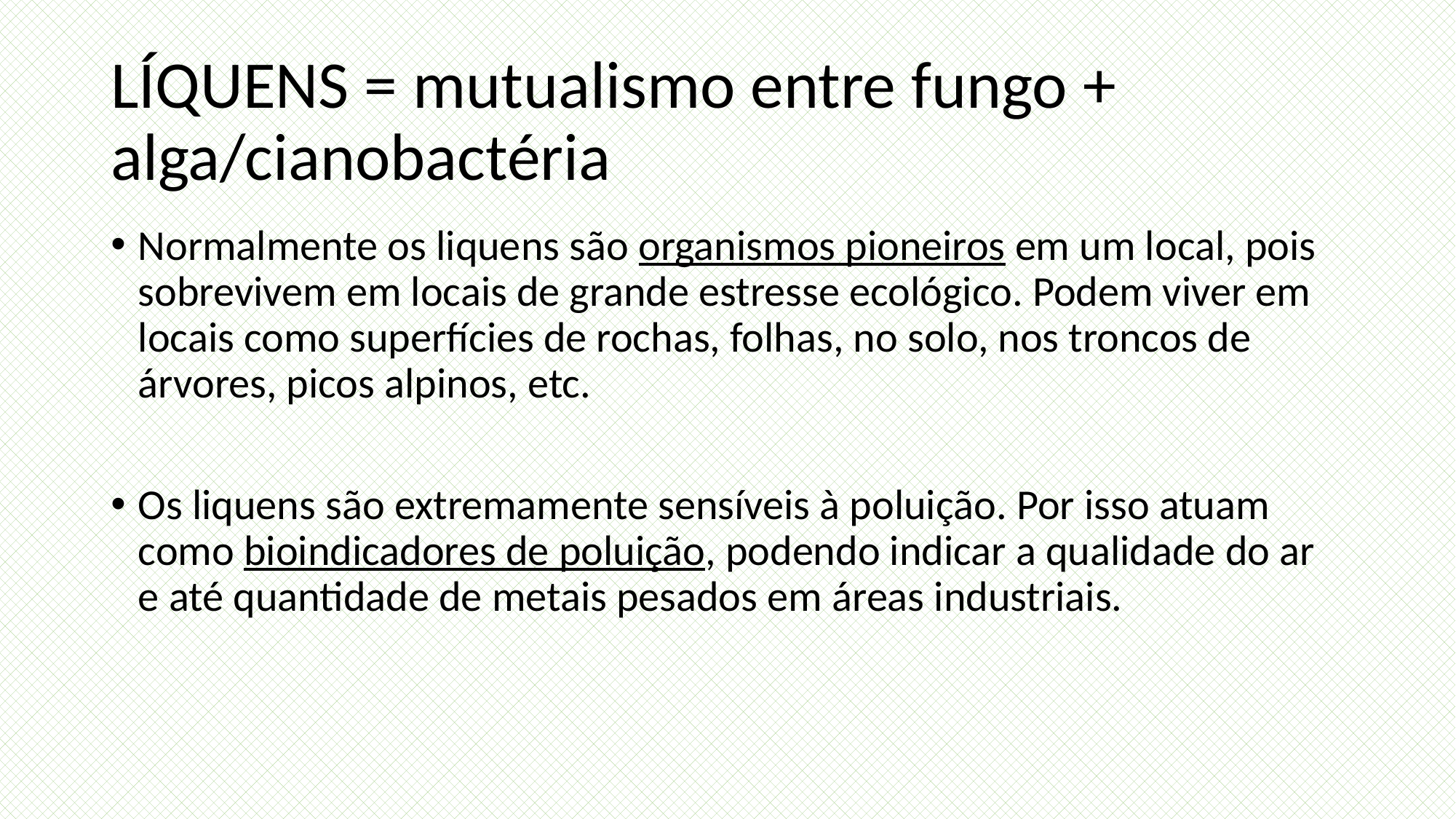

# LÍQUENS = mutualismo entre fungo + alga/cianobactéria
Normalmente os liquens são organismos pioneiros em um local, pois sobrevivem em locais de grande estresse ecológico. Podem viver em locais como superfícies de rochas, folhas, no solo, nos troncos de árvores, picos alpinos, etc.

Os liquens são extremamente sensíveis à poluição. Por isso atuam como bioindicadores de poluição, podendo indicar a qualidade do ar e até quantidade de metais pesados em áreas industriais.